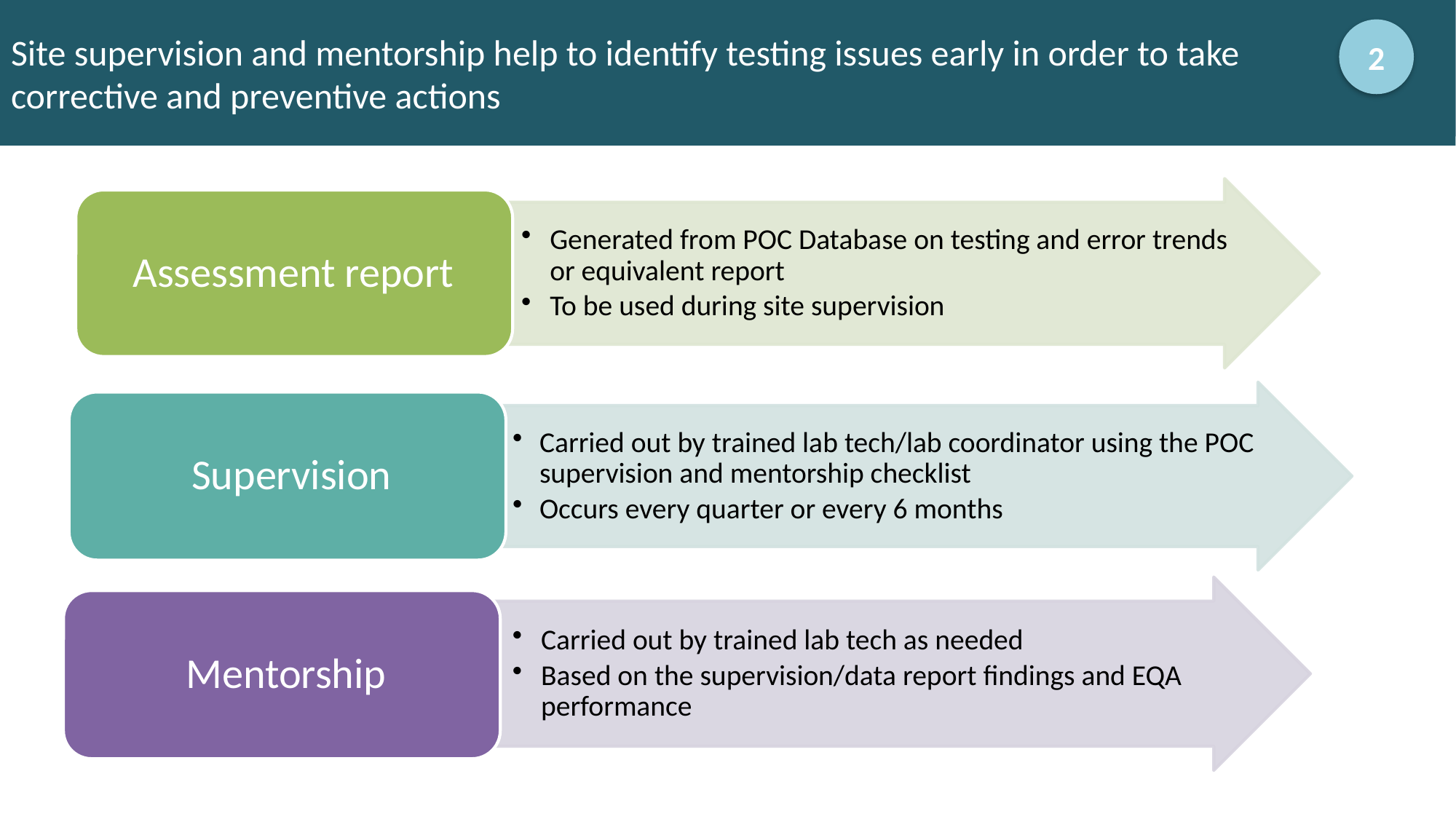

# Site supervision and mentorship help to identify testing issues early in order to take corrective and preventive actions
2
Generated from POC Database on testing and error trends or equivalent report
To be used during site supervision
Assessment report
Carried out by trained lab tech/lab coordinator using the POC supervision and mentorship checklist
Occurs every quarter or every 6 months
Supervision
Carried out by trained lab tech as needed
Based on the supervision/data report findings and EQA performance
Mentorship